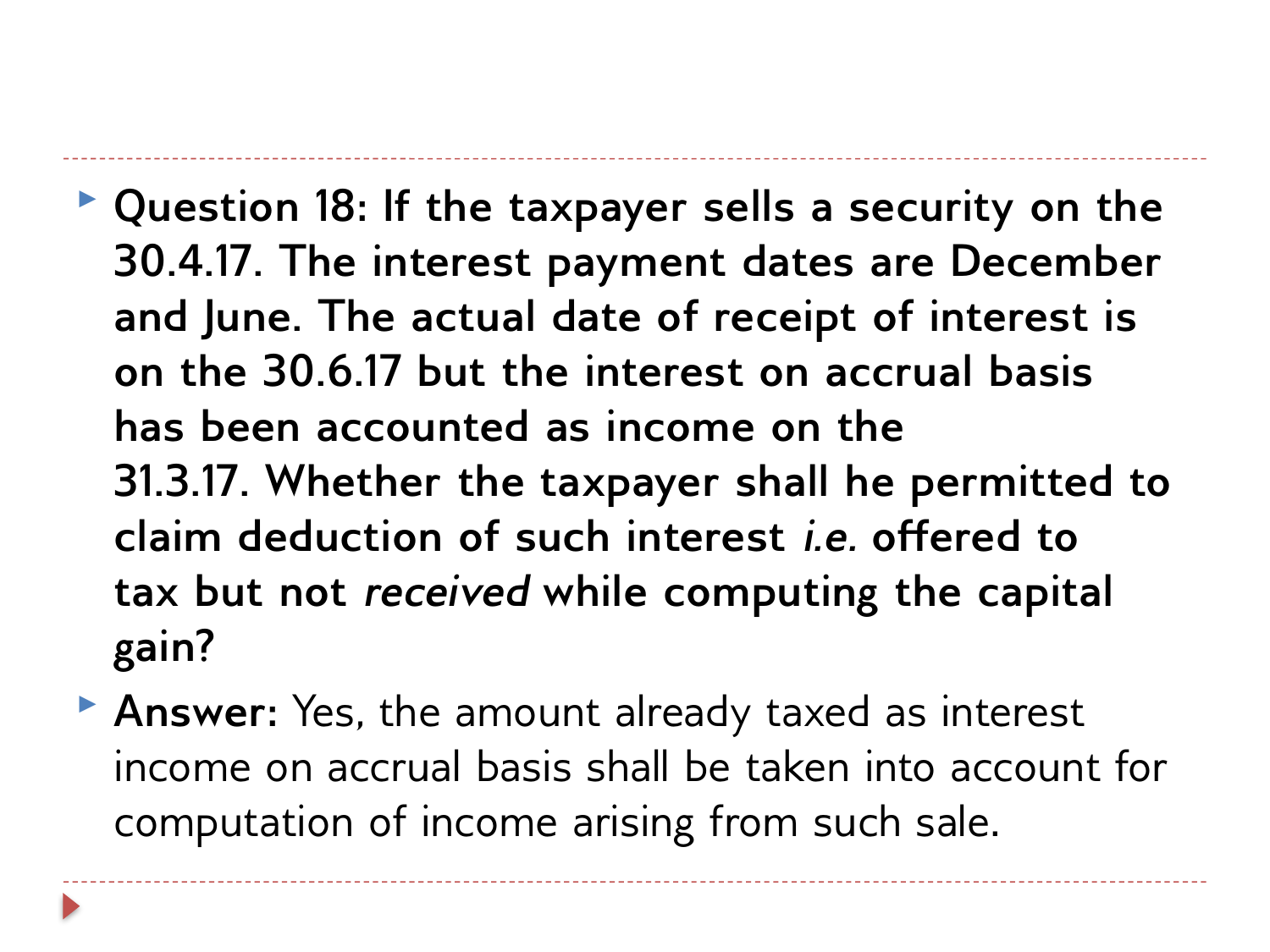

#
Question 18: If the taxpayer sells a security on the 30.4.17. The interest payment dates are December and June. The actual date of receipt of interest is on the 30.6.17 but the interest on accrual basis has been accounted as income on the 31.3.17. Whether the taxpayer shall he permitted to claim deduction of such interest i.e. offered to tax but not received while computing the capital gain?
Answer: Yes, the amount already taxed as interest income on accrual basis shall be taken into account for computation of income arising from such sale.